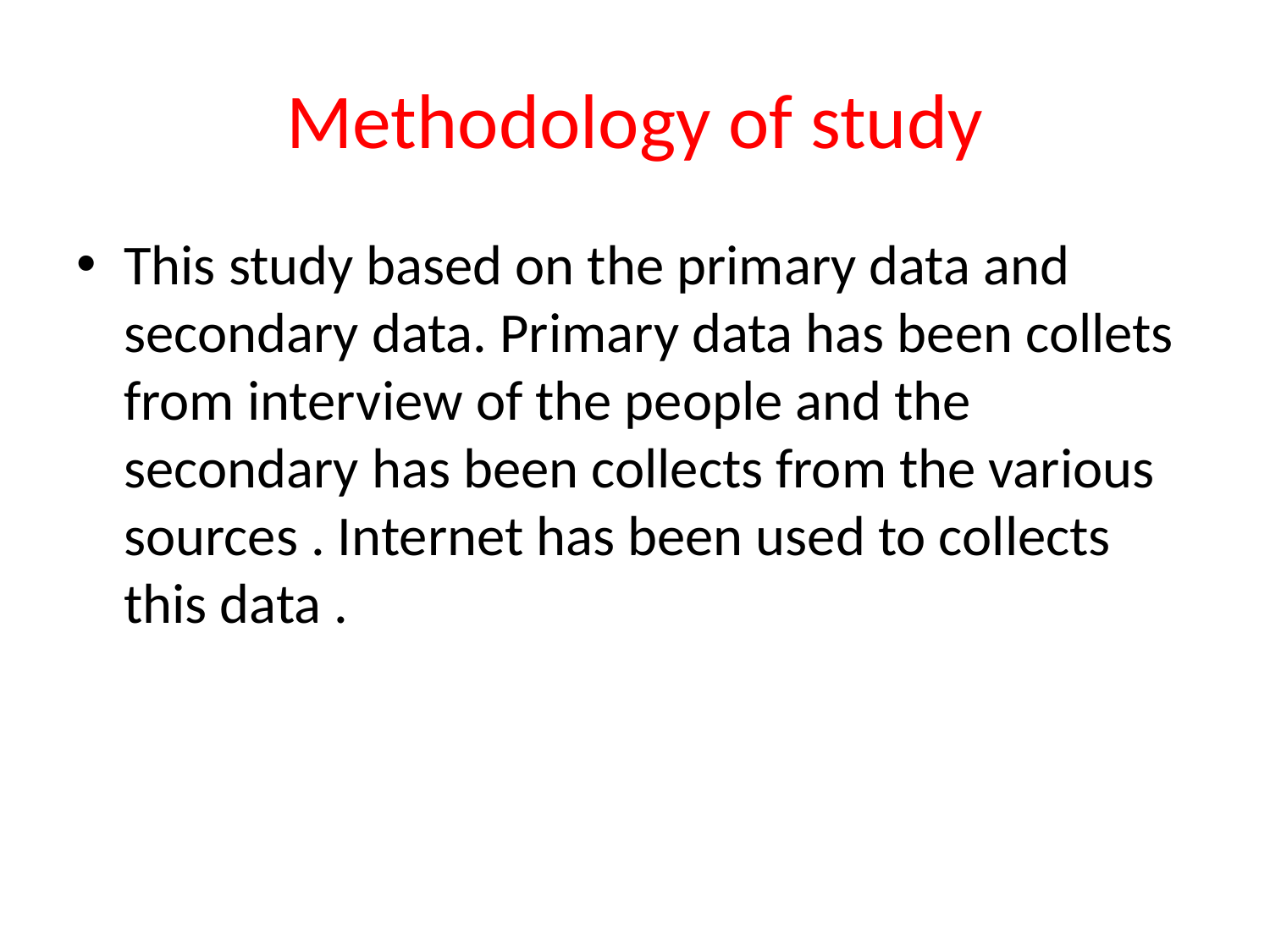

# Methodology of study
This study based on the primary data and secondary data. Primary data has been collets from interview of the people and the secondary has been collects from the various sources . Internet has been used to collects this data .